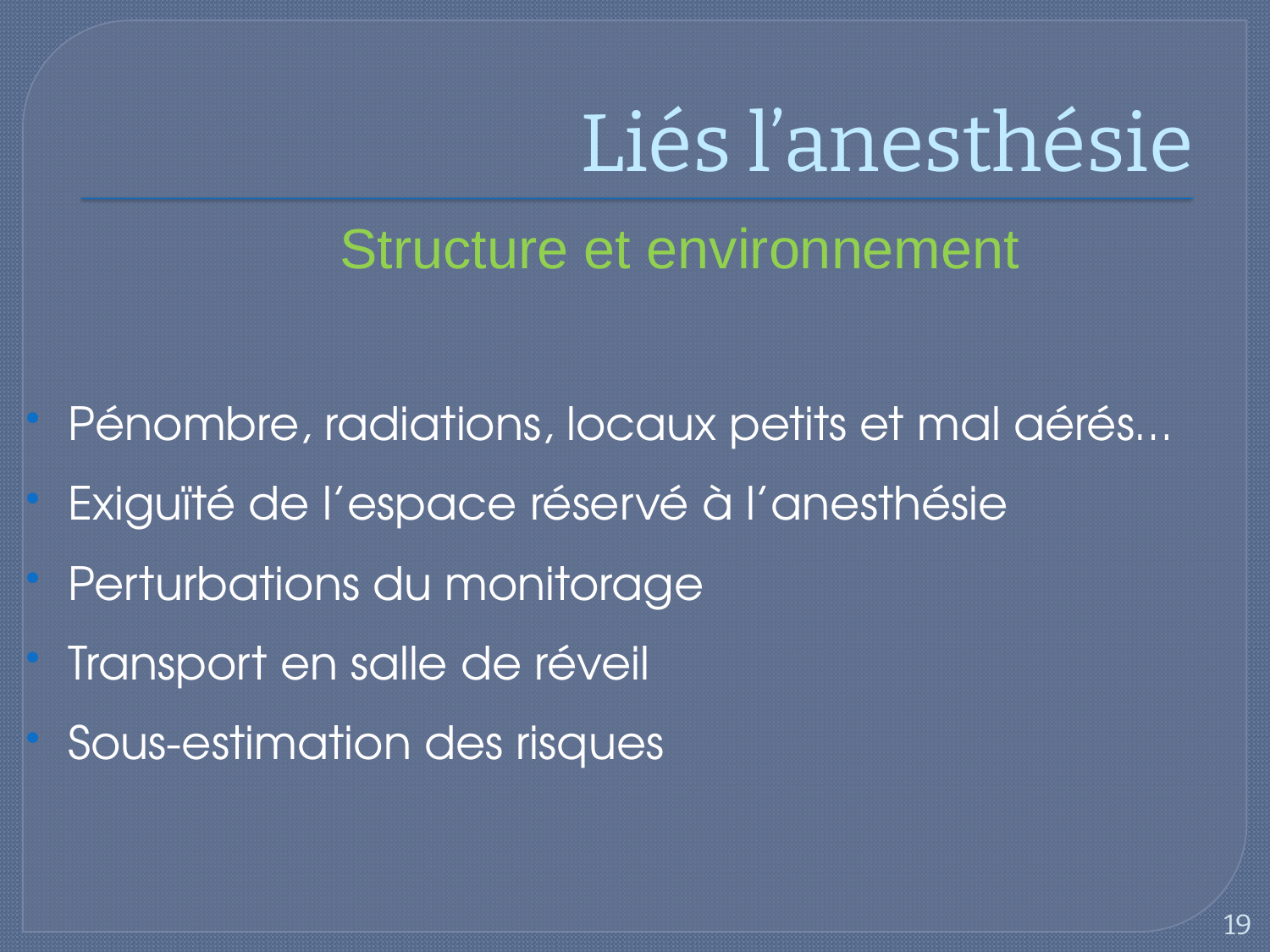

# Liés l’anesthésie
Structure et environnement

Pénombre, radiations, locaux petits et mal aérés…
Exiguïté de l’espace réservé à l’anesthésie
Perturbations du monitorage
Transport en salle de réveil
Sous-estimation des risques
19